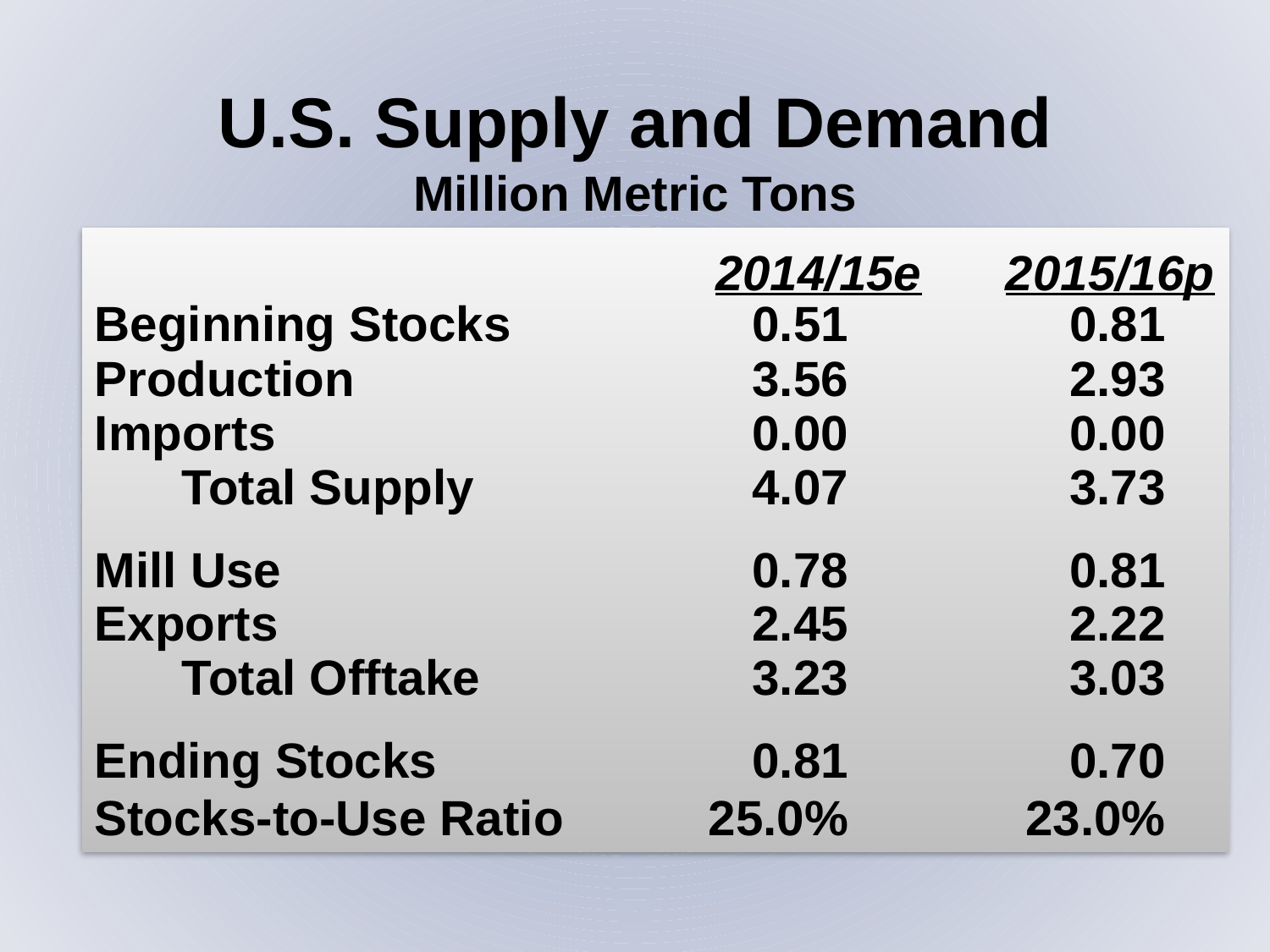

U.S. Supply and Demand
Million Metric Tons

Beginning Stocks	0.51	0.81
Production	3.56	2.93
Imports	0.00	0.00
	Total Supply	4.07	3.73
Mill Use	0.78	0.81
Exports	2.45	2.22
	Total Offtake	3.23	3.03
Ending Stocks	0.81	0.70
Stocks-to-Use Ratio	25.0%	23.0%
2014/15e
2015/16p